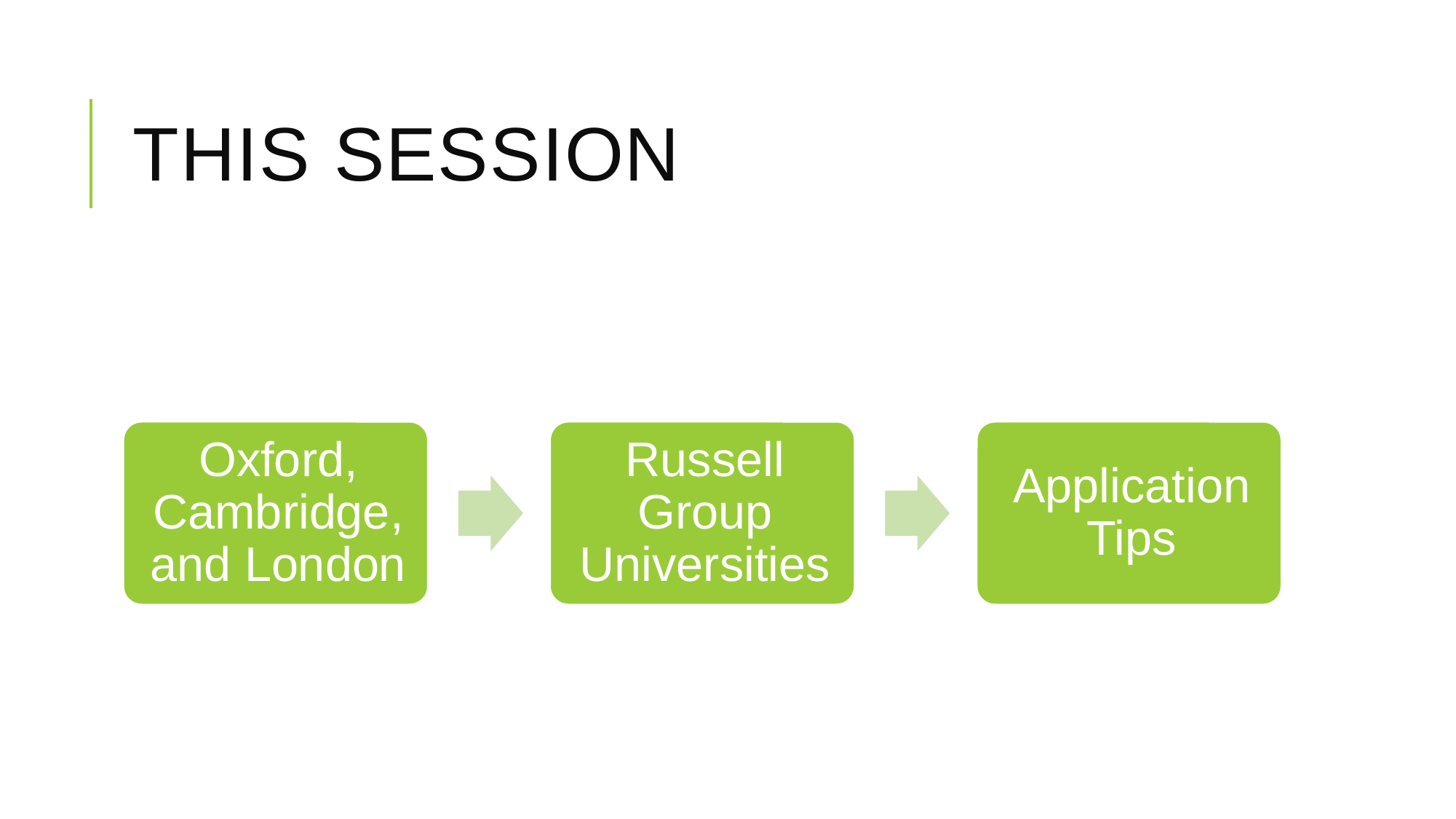

# This session
Oxford, Cambridge, and London

Russell Group Universities

Application Tips